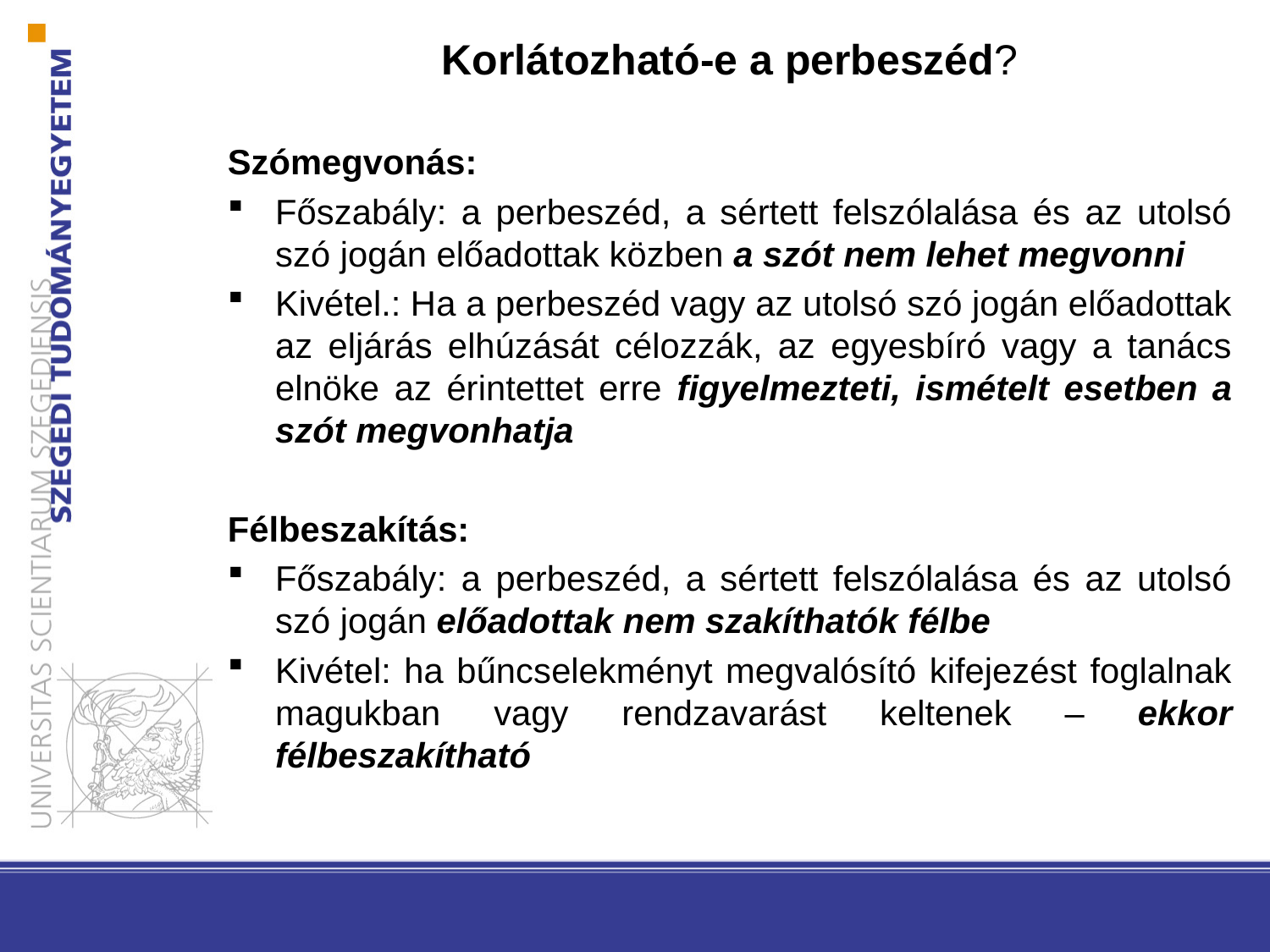

Korlátozható-e a perbeszéd?

Szómegvonás:
Főszabály: a perbeszéd, a sértett felszólalása és az utolsó szó jogán előadottak közben a szót nem lehet megvonni
Kivétel.: Ha a perbeszéd vagy az utolsó szó jogán előadottak az eljárás elhúzását célozzák, az egyesbíró vagy a tanács elnöke az érintettet erre figyelmezteti, ismételt esetben a szót megvonhatja

Félbeszakítás:
Főszabály: a perbeszéd, a sértett felszólalása és az utolsó szó jogán előadottak nem szakíthatók félbe
Kivétel: ha bűncselekményt megvalósító kifejezést foglalnak magukban vagy rendzavarást keltenek – ekkor félbeszakítható